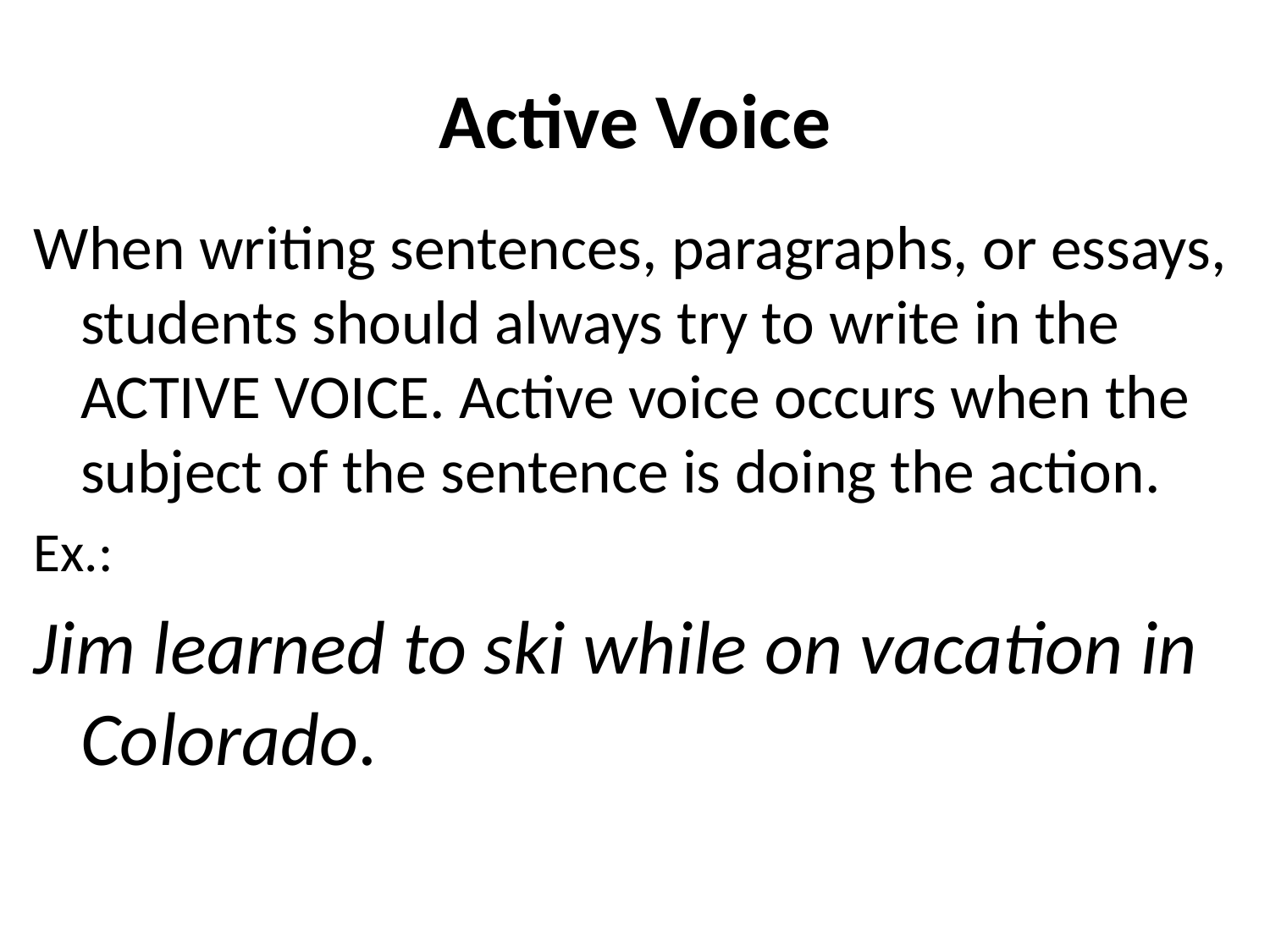

# Active Voice
When writing sentences, paragraphs, or essays, students should always try to write in the ACTIVE VOICE. Active voice occurs when the subject of the sentence is doing the action.
Ex.:
Jim learned to ski while on vacation in Colorado.